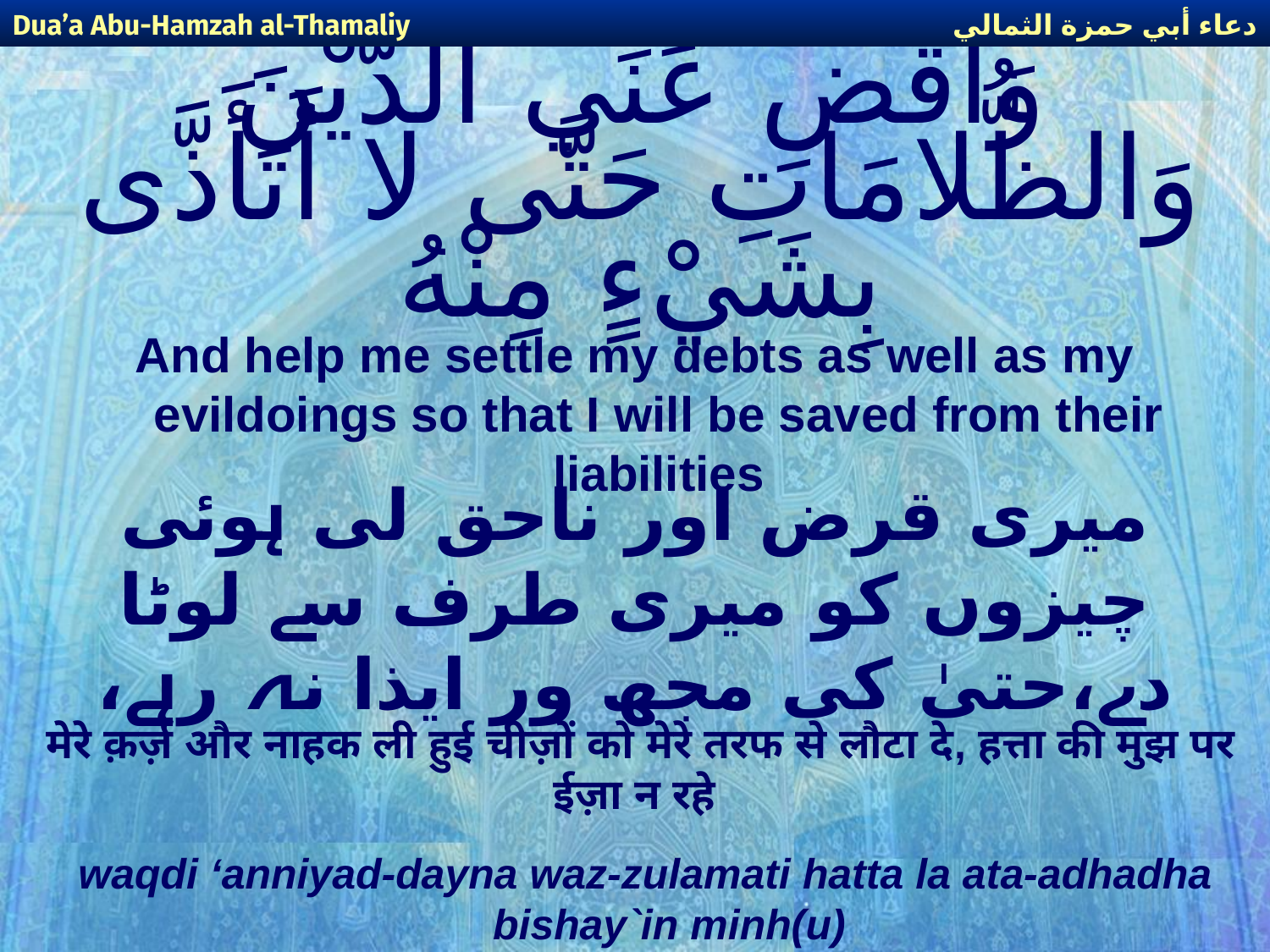

دعاء أبي حمزة الثمالي
Dua’a Abu-Hamzah al-Thamaliy
# وَاقْضِ عَنِّي الدَّيْنَ وَالظُّلامَاتِ حَتَّى لا أَتَأَذَّى بِشَيْءٍ مِنْهُ
And help me settle my debts as well as my evildoings so that I will be saved from their liabilities
میری قرض اور ناحق لی ہوئی چیزوں کو میری طرف سے لوٹا دے،حتیٰ کی مجھ ور ایذا نہ رہے،
मेरे क़र्ज़ और नाहक ली हुई चीज़ों को मेरे तरफ से लौटा दे, हत्ता की मुझ पर ईज़ा न रहे
waqdi ‘anniyad-dayna waz-zulamati hatta la ata-adhadha bishay`in minh(u)